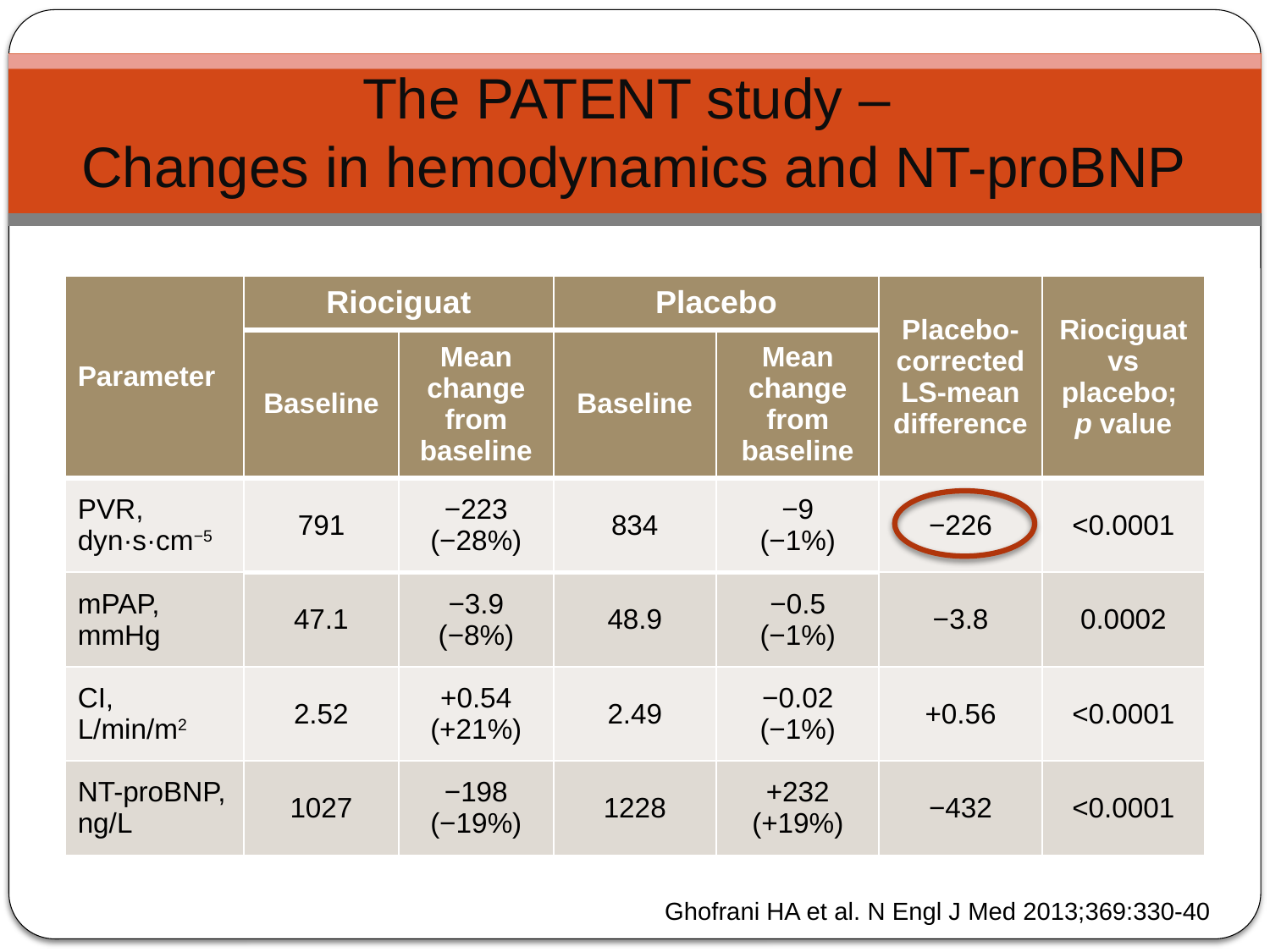

# The PATENT study – Changes in hemodynamics and NT-proBNP

| Parameter | Riociguat |  | Placebo |  | Placebo-corrected LS-mean difference | Riociguat vs placebo; p value |
| --- | --- | --- | --- | --- | --- | --- |
|  | Baseline | Mean change from baseline | Baseline | Mean change from baseline |  |  |
| PVR, dyn·s·cm−5 | 791 | −223 (−28%) | 834 | −9 (−1%) | −226 | <0.0001 |
| mPAP, mmHg | 47.1 | −3.9 (−8%) | 48.9 | −0.5 (−1%) | −3.8 | 0.0002 |
| CI, L/min/m2 | 2.52 | +0.54 (+21%) | 2.49 | −0.02 (−1%) | +0.56 | <0.0001 |
| NT-proBNP, ng/L | 1027 | −198 (−19%) | 1228 | +232 (+19%) | −432 | <0.0001 |

Ghofrani HA et al. N Engl J Med 2013;369:330-40